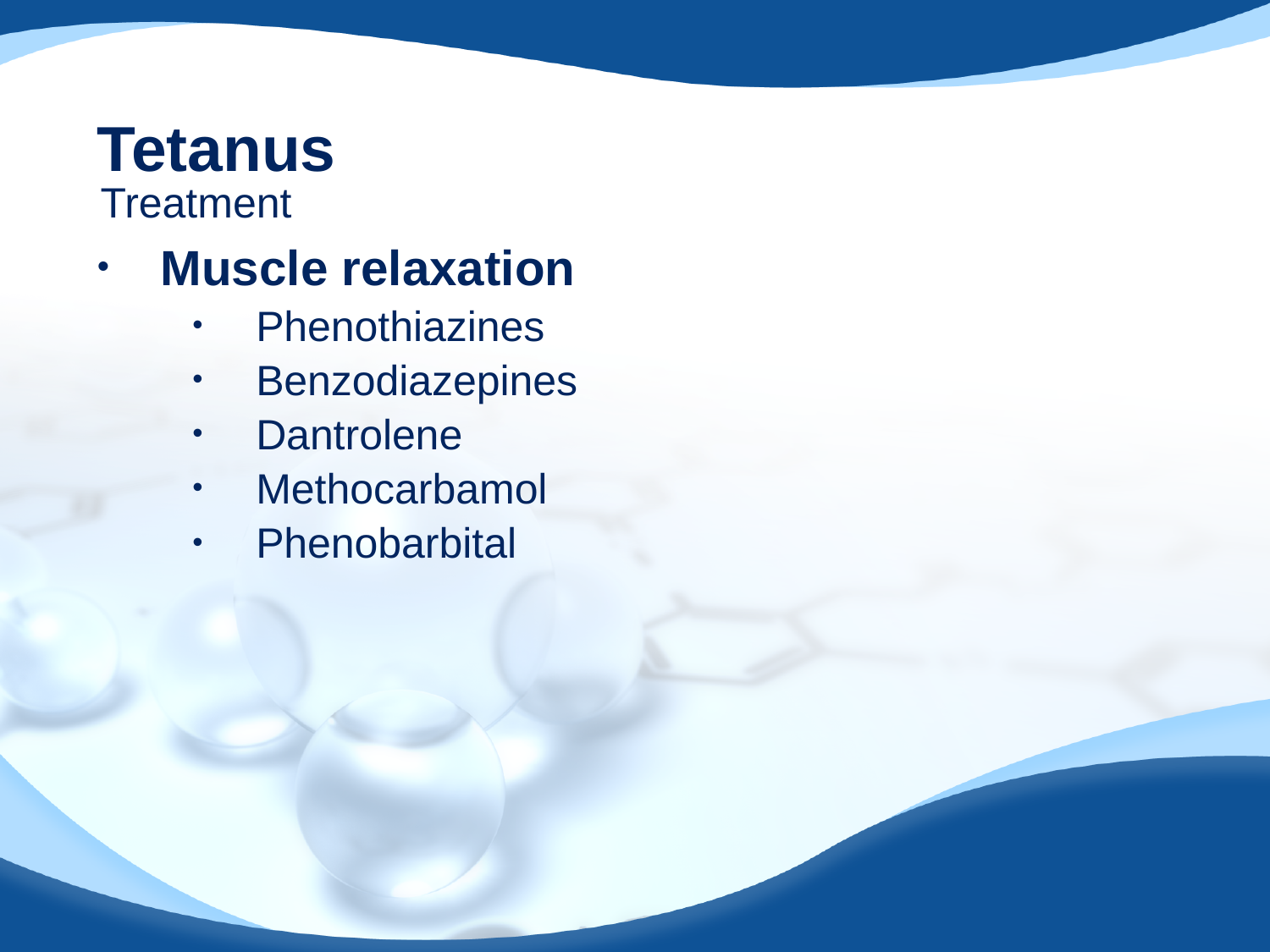

# Tetanus
Treatment
Muscle relaxation
Phenothiazines
Benzodiazepines
Dantrolene
Methocarbamol
Phenobarbital